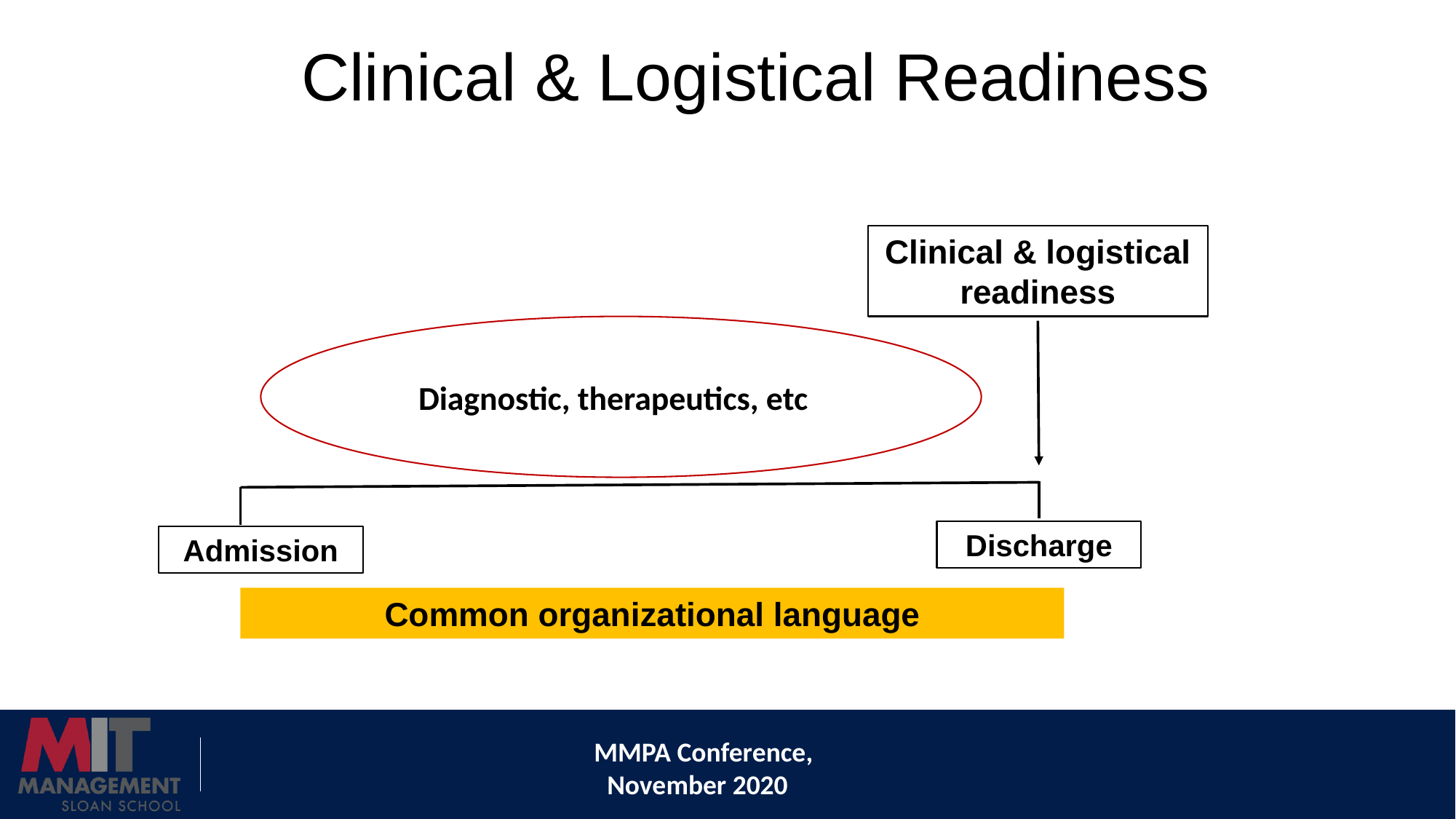

# Clinical & Logistical Readiness
Clinical & logistical readiness

Diagnostic, therapeutics, etc
Discharge
Admission
Common organizational language